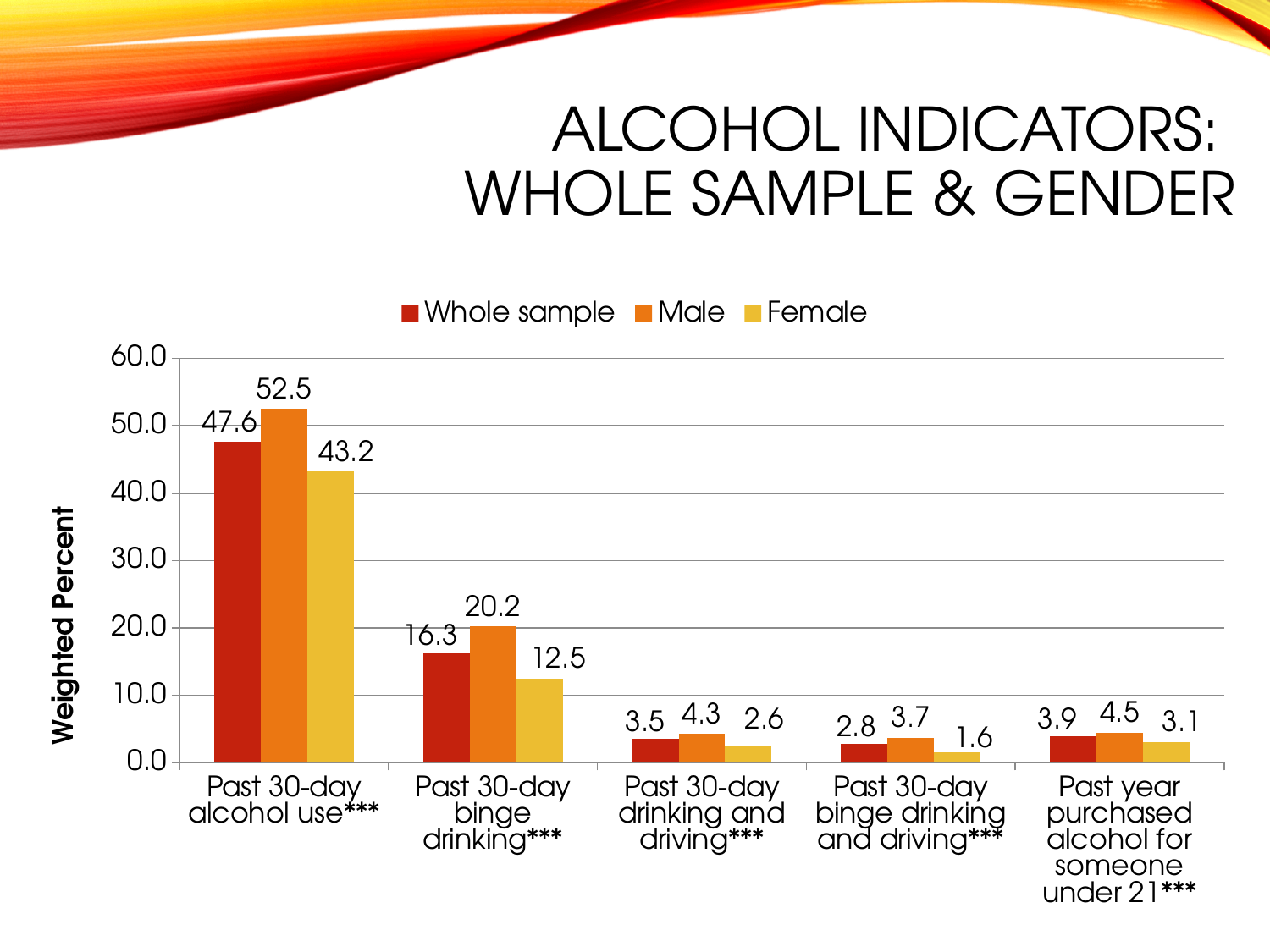

# Alcohol Indicators:  Whole Sample & Gender

### Chart

| Category | Whole sample | Male | Female |
|---|---|---|---|
| Past 30-day alcohol use*** | 47.6 | 52.5 | 43.2 |
| Past 30-day binge drinking*** | 16.3 | 20.2 | 12.5 |
| Past 30-day drinking and driving*** | 3.5 | 4.3 | 2.6 |
| Past 30-day binge drinking and driving*** | 2.8 | 3.7 | 1.6 |
| Past year purchased alcohol for someone under 21*** | 3.9 | 4.5 | 3.1 |